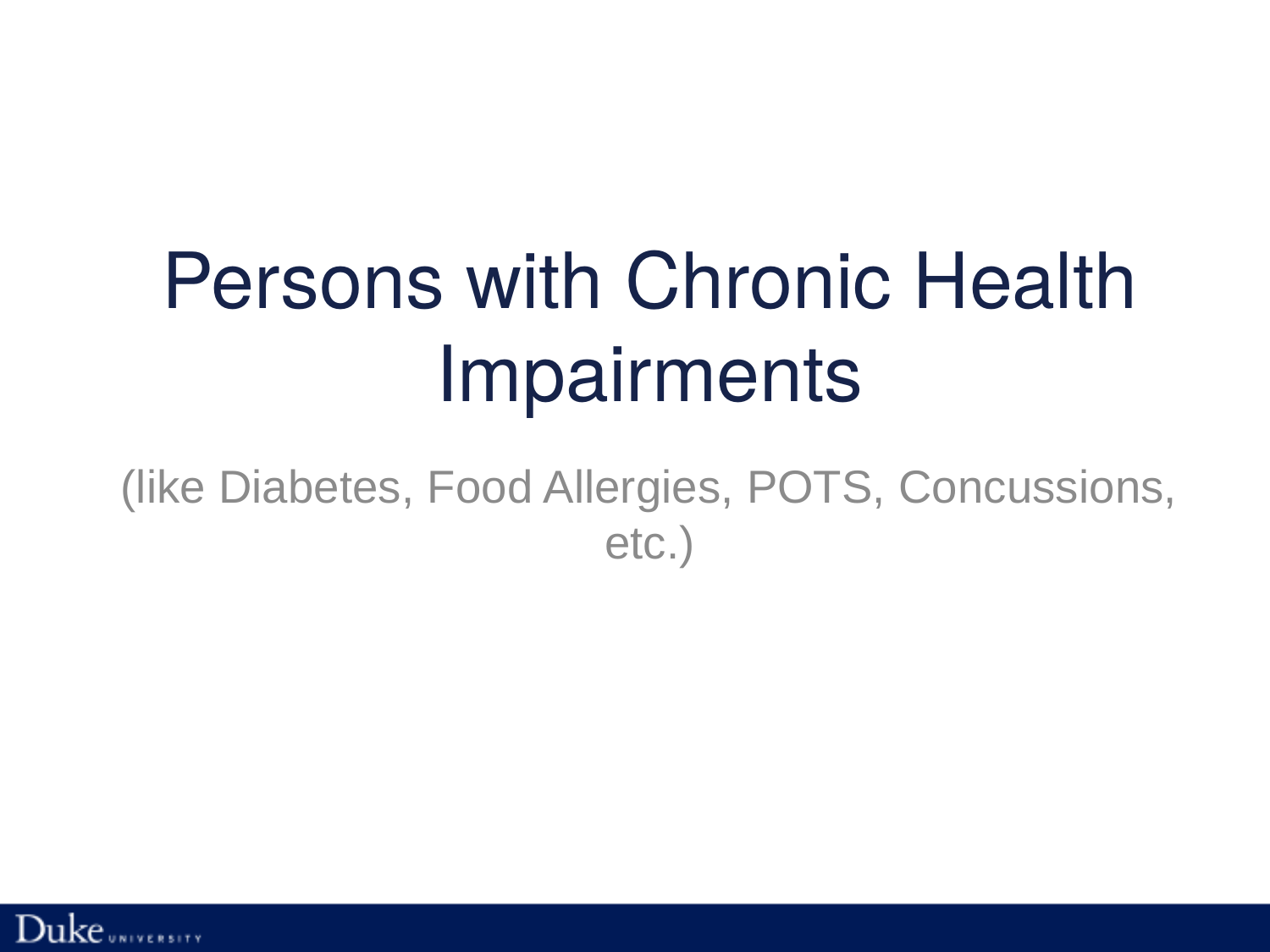

# Persons with Chronic Health Impairments
(like Diabetes, Food Allergies, POTS, Concussions, etc.)